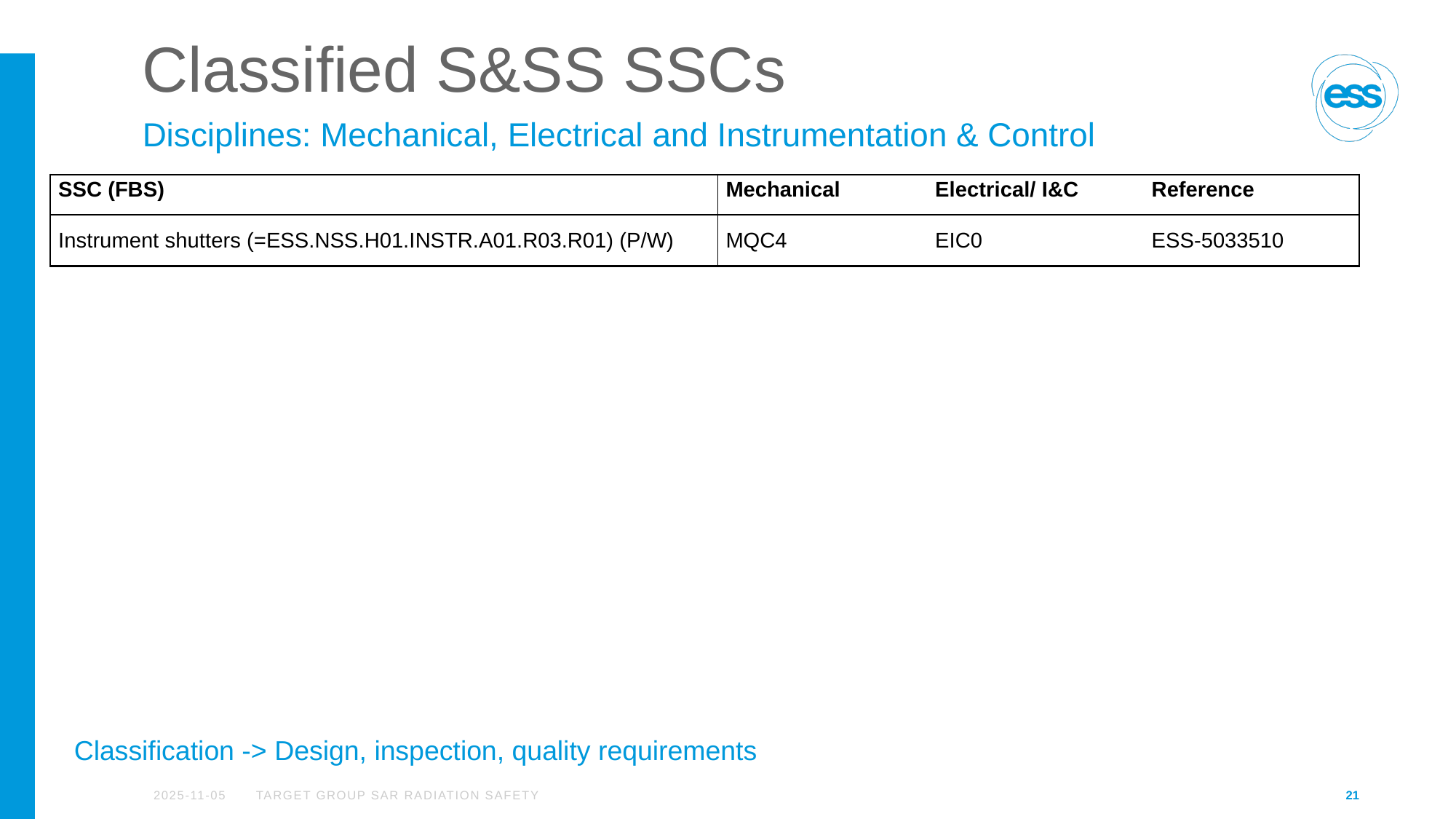

# Classified S&SS SSCs
Disciplines: Mechanical, Electrical and Instrumentation & Control
| SSC (FBS) | Mechanical | Electrical/ I&C | Reference |
| --- | --- | --- | --- |
| Instrument shutters (=ESS.NSS.H01.INSTR.A01.R03.R01) (P/W) | MQC4 | EIC0 | ESS-5033510 |
Classification -> Design, inspection, quality requirements
2025-11-05
TARGET GROUP SAR RADIATION SAFETY
21